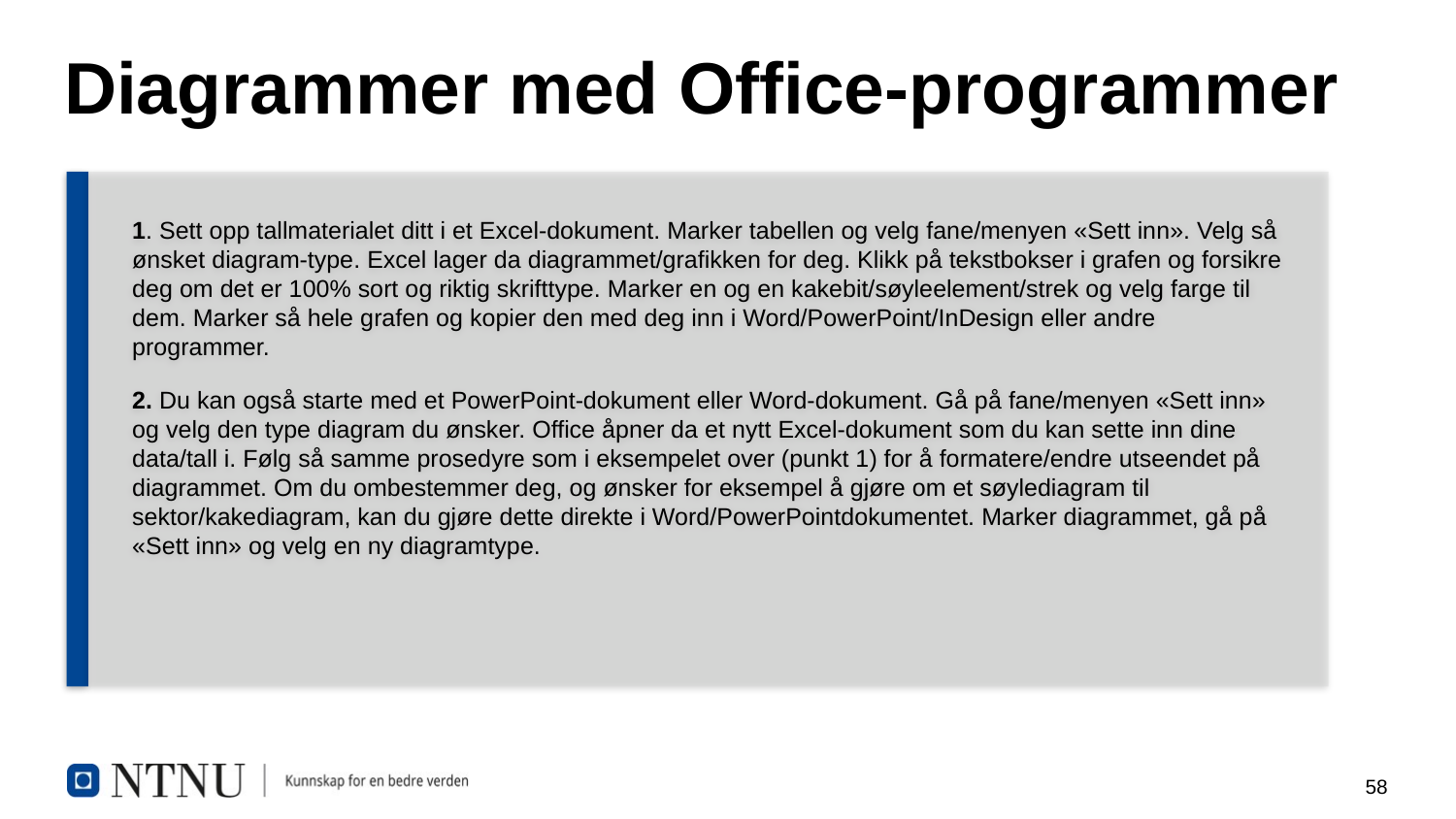

# Diagrammer med Office-programmer

1. Sett opp tallmaterialet ditt i et Excel-dokument. Marker tabellen og velg fane/menyen «Sett inn». Velg så ønsket diagram-type. Excel lager da diagrammet/grafikken for deg. Klikk på tekstbokser i grafen og forsikre deg om det er 100% sort og riktig skrifttype. Marker en og en kakebit/søyleelement/strek og velg farge til dem. Marker så hele grafen og kopier den med deg inn i Word/PowerPoint/InDesign eller andre programmer.
2. Du kan også starte med et PowerPoint-dokument eller Word-dokument. Gå på fane/menyen «Sett inn» og velg den type diagram du ønsker. Office åpner da et nytt Excel-dokument som du kan sette inn dine data/tall i. Følg så samme prosedyre som i eksempelet over (punkt 1) for å formatere/endre utseendet på diagrammet. Om du ombestemmer deg, og ønsker for eksempel å gjøre om et søylediagram til sektor/kakediagram, kan du gjøre dette direkte i Word/PowerPointdokumentet. Marker diagrammet, gå på «Sett inn» og velg en ny diagramtype.